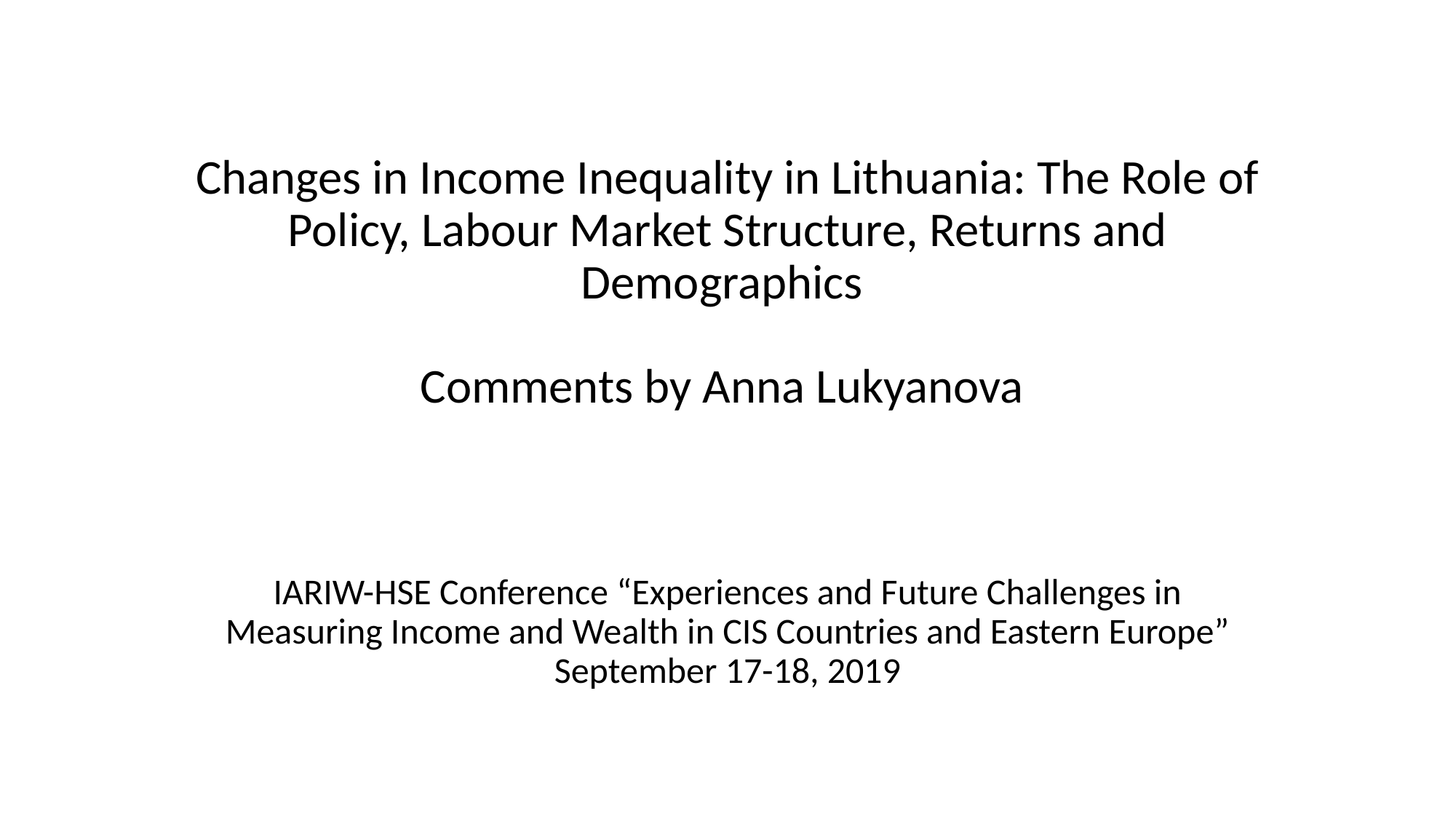

# Changes in Income Inequality in Lithuania: The Role of Policy, Labour Market Structure, Returns and Demographics Comments by Anna Lukyanova
IARIW-HSE Conference “Experiences and Future Challenges in Measuring Income and Wealth in CIS Countries and Eastern Europe” September 17-18, 2019